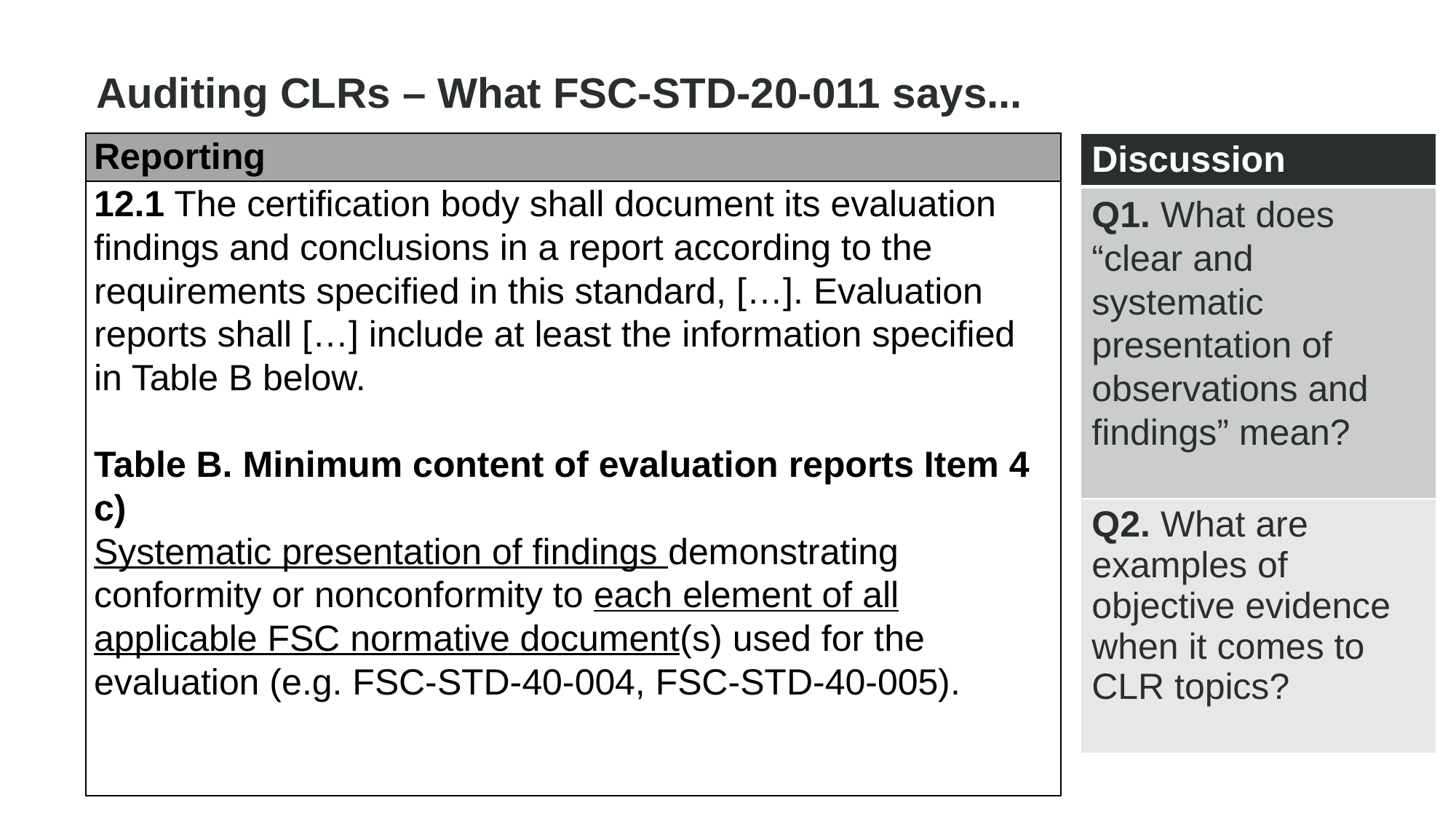

Auditing CLRs – What FSC-STD-20-011 says...
| Discussion |
| --- |
| Q1. What does “clear and systematic presentation of observations and findings” mean? |
| Q2. What are examples of objective evidence when it comes to CLR topics? |
| Reporting |
| --- |
| 12.1 The certification body shall document its evaluation findings and conclusions in a report according to the requirements specified in this standard, […]. Evaluation reports shall […] include at least the information specified in Table B below. Table B. Minimum content of evaluation reports Item 4 c) Systematic presentation of findings demonstrating conformity or nonconformity to each element of all applicable FSC normative document(s) used for the evaluation (e.g. FSC-STD-40-004, FSC-STD-40-005). |